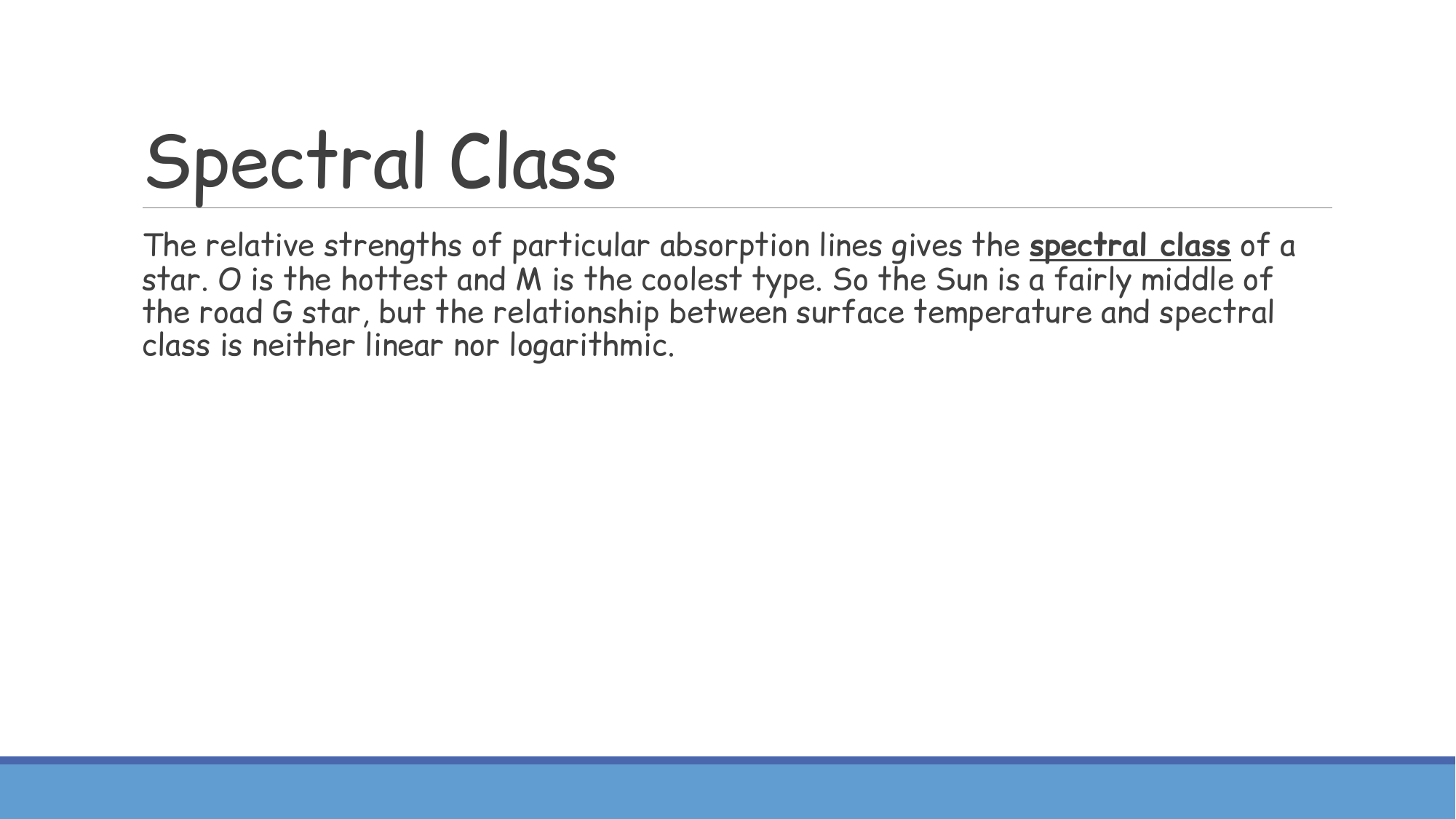

# Spectral Class
The relative strengths of particular absorption lines gives the spectral class of a star. O is the hottest and M is the coolest type. So the Sun is a fairly middle of the road G star, but the relationship between surface temperature and spectral class is neither linear nor logarithmic.